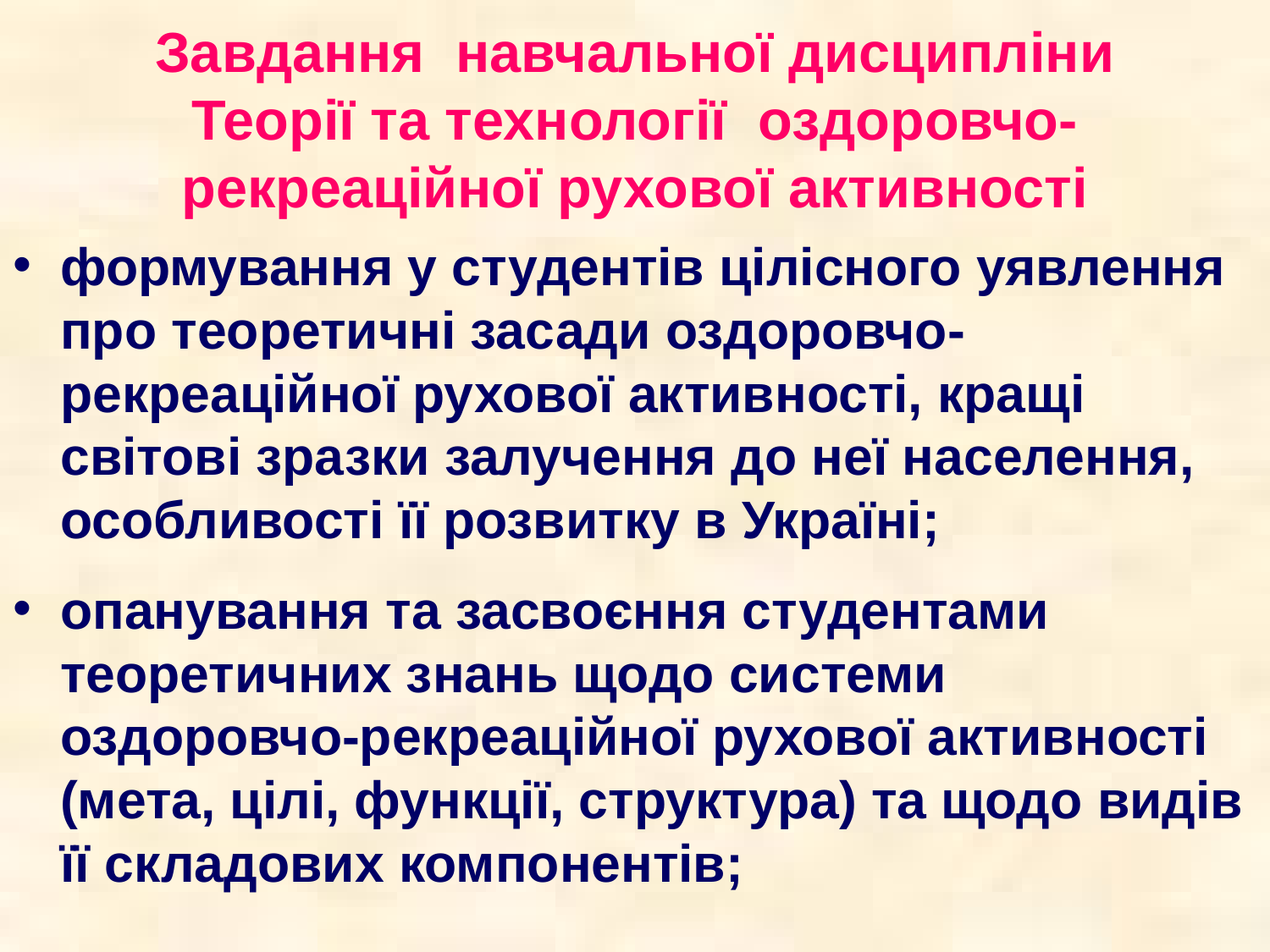

# Завдання  навчальної дисципліни Теорії та технології  оздоровчо-рекреаційної рухової активності
формування у студентів цілісного уявлення про теоретичні засади оздоровчо-рекреаційної рухової активності, кращі світові зразки залучення до неї населення, особливості її розвитку в Україні;
опанування та засвоєння студентами теоретичних знань щодо системи оздоровчо-рекреаційної рухової активності (мета, цілі, функції, структура) та щодо видів її складових компонентів;